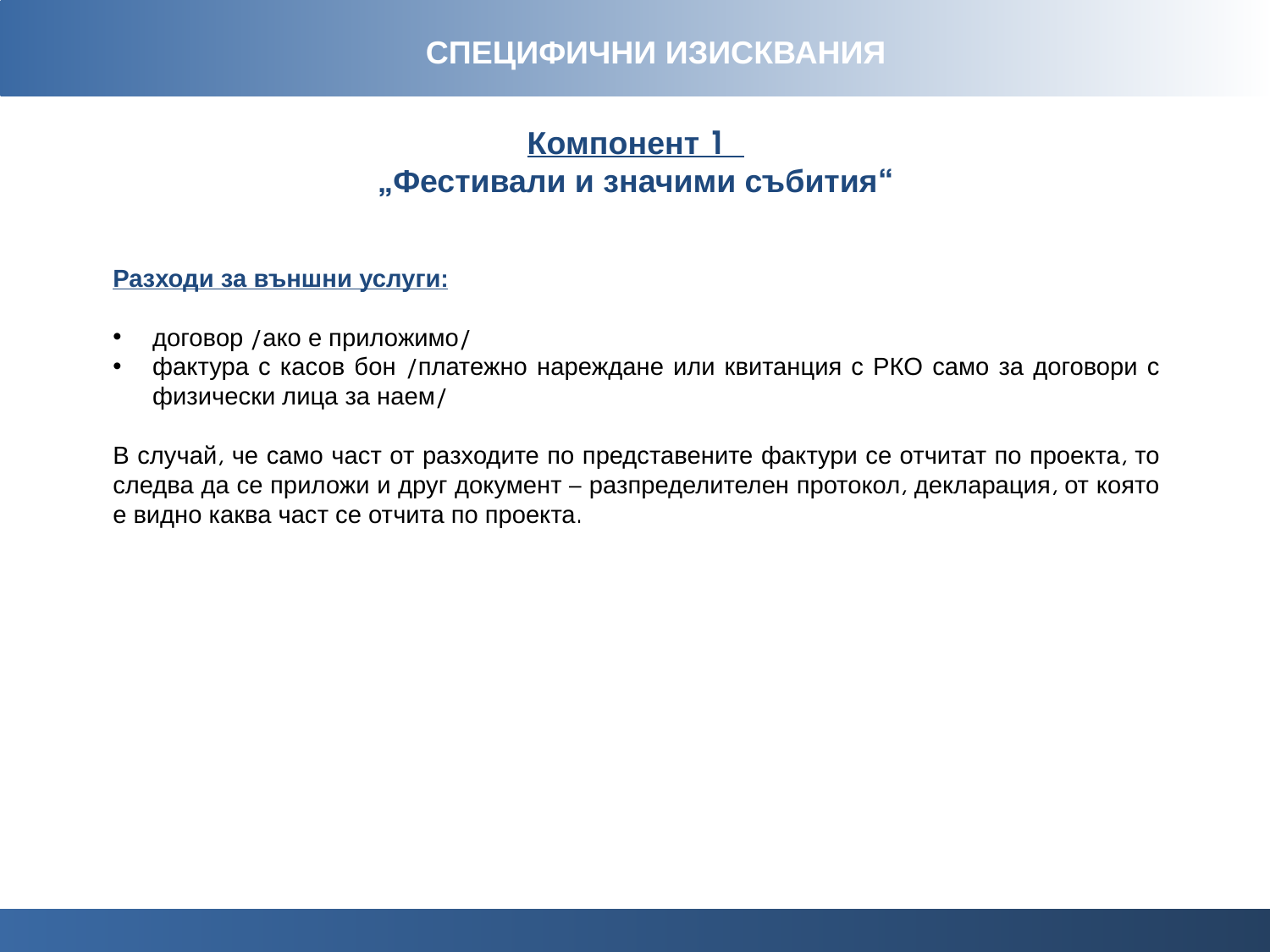

СПЕЦИФИЧНИ ИЗИСКВАНИЯ

Компонент 1
„Фестивали и значими събития“
#
Разходи за външни услуги:

договор /ако е приложимо/
фактура с касов бон /платежно нареждане или квитанция с РКО само за договори с физически лица за наем/

В случай, че само част от разходите по представените фактури се отчитат по проекта, то следва да се приложи и друг документ – разпределителен протокол, декларация, от която е видно каква част се отчита по проекта.